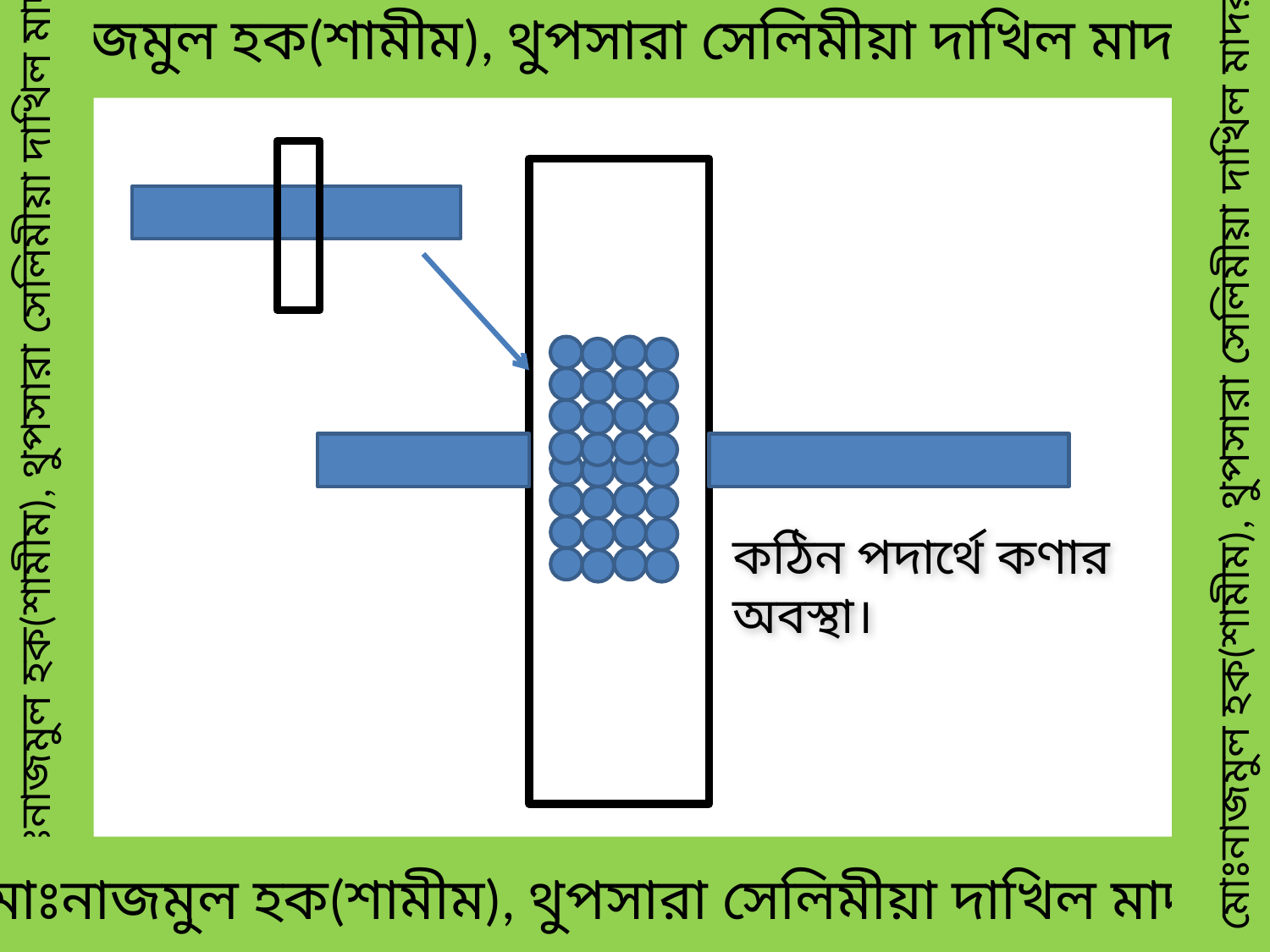

মোঃনাজমুল হক(শামীম), থুপসারা সেলিমীয়া দাখিল মাদরাসা

মোঃনাজমুল হক(শামীম), থুপসারা সেলিমীয়া দাখিল মাদরাসা
মোঃনাজমুল হক(শামীম), থুপসারা সেলিমীয়া দাখিল মাদরাসা

কঠিন পদার্থে কণার অবস্থা।

মোঃনাজমুল হক(শামীম), থুপসারা সেলিমীয়া দাখিল মাদরাসা